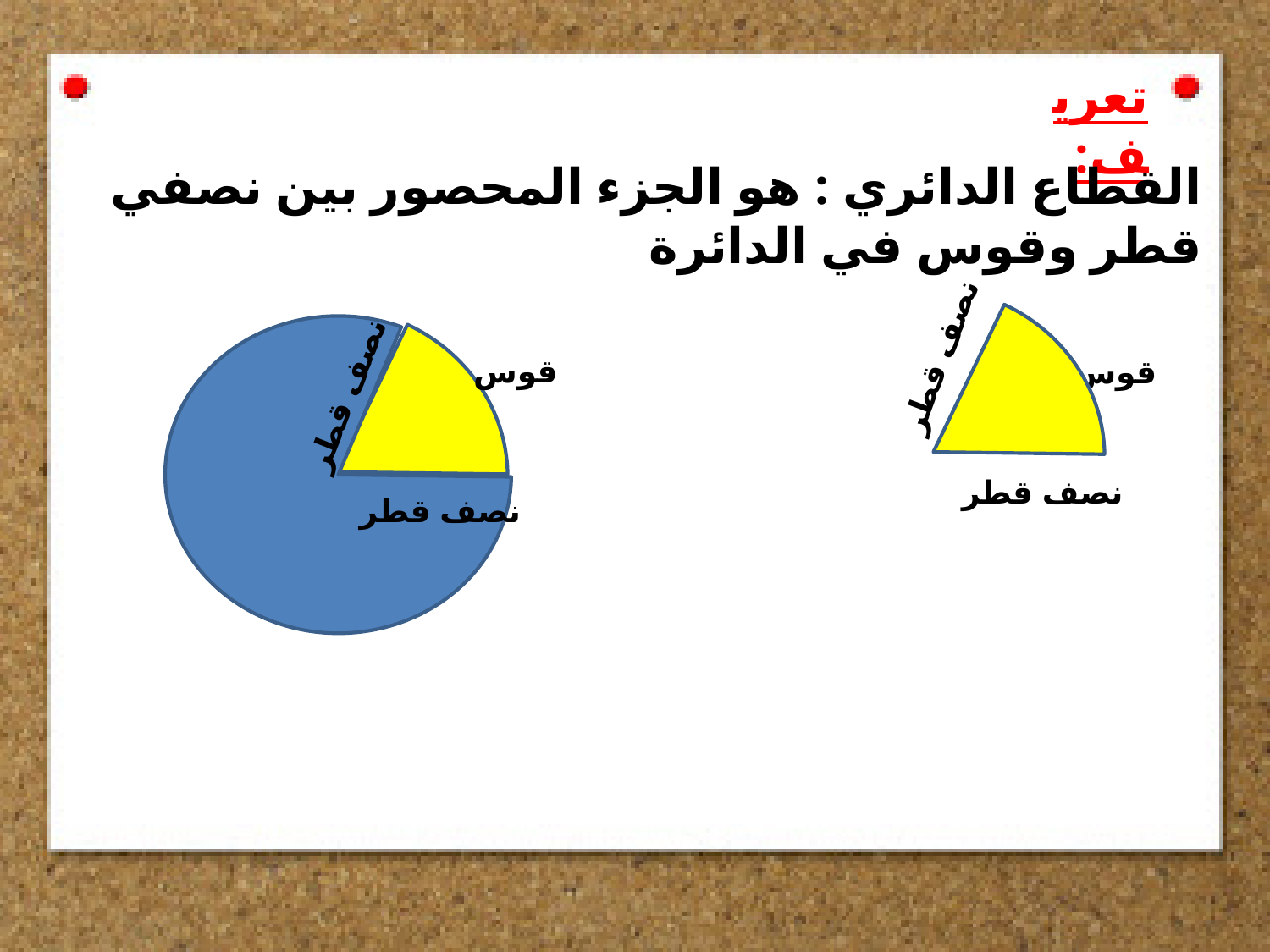

تعريف:
القطاع الدائري : هو الجزء المحصور بين نصفي قطر وقوس في الدائرة

نصف قطر
قوس
قوس
نصف قطر
نصف قطر
نصف قطر